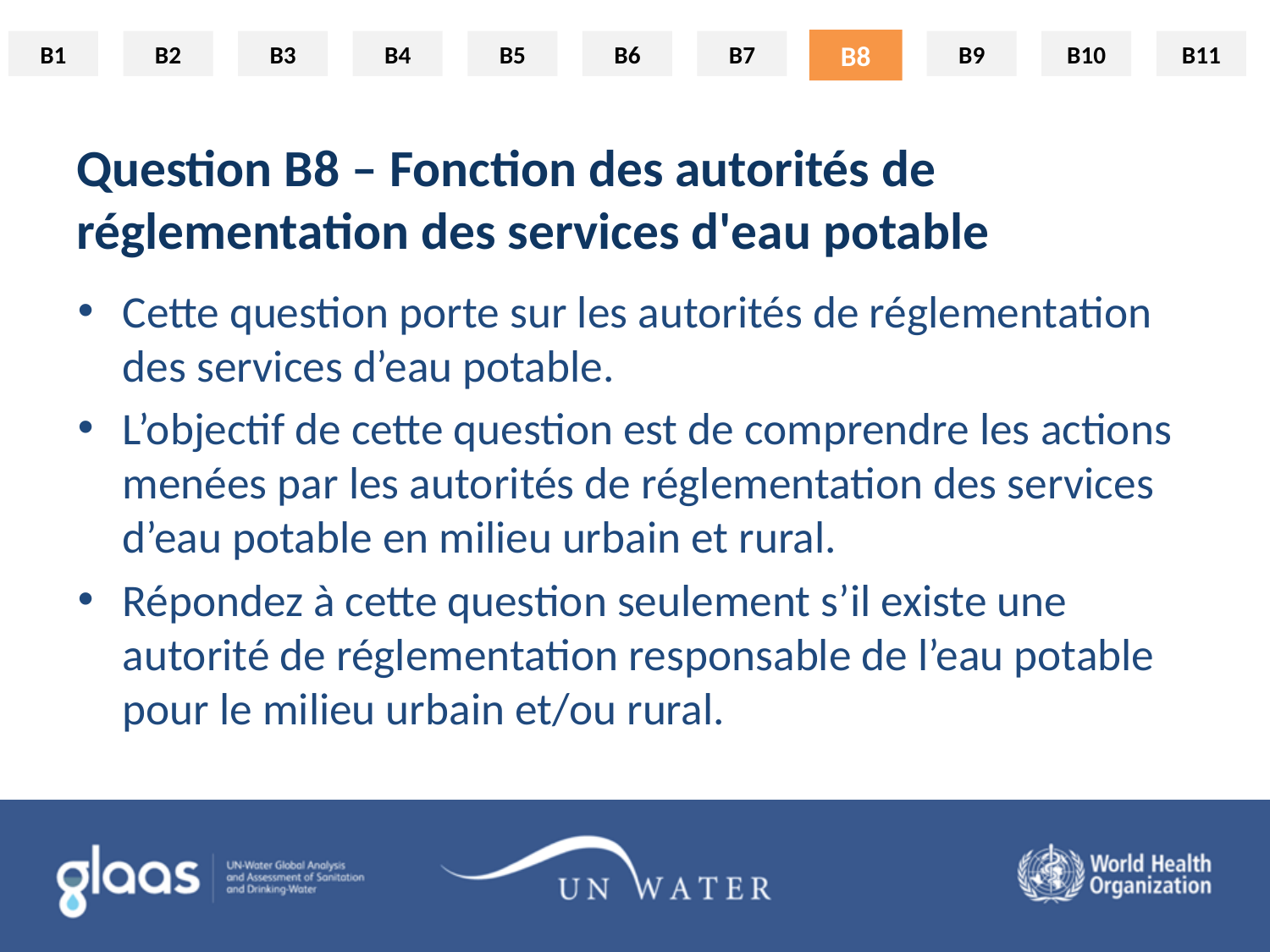

B8
# Question B8 – Fonction des autorités de réglementation des services d'eau potable
Cette question porte sur les autorités de réglementation des services d’eau potable.
L’objectif de cette question est de comprendre les actions menées par les autorités de réglementation des services d’eau potable en milieu urbain et rural.
Répondez à cette question seulement s’il existe une autorité de réglementation responsable de l’eau potable pour le milieu urbain et/ou rural.